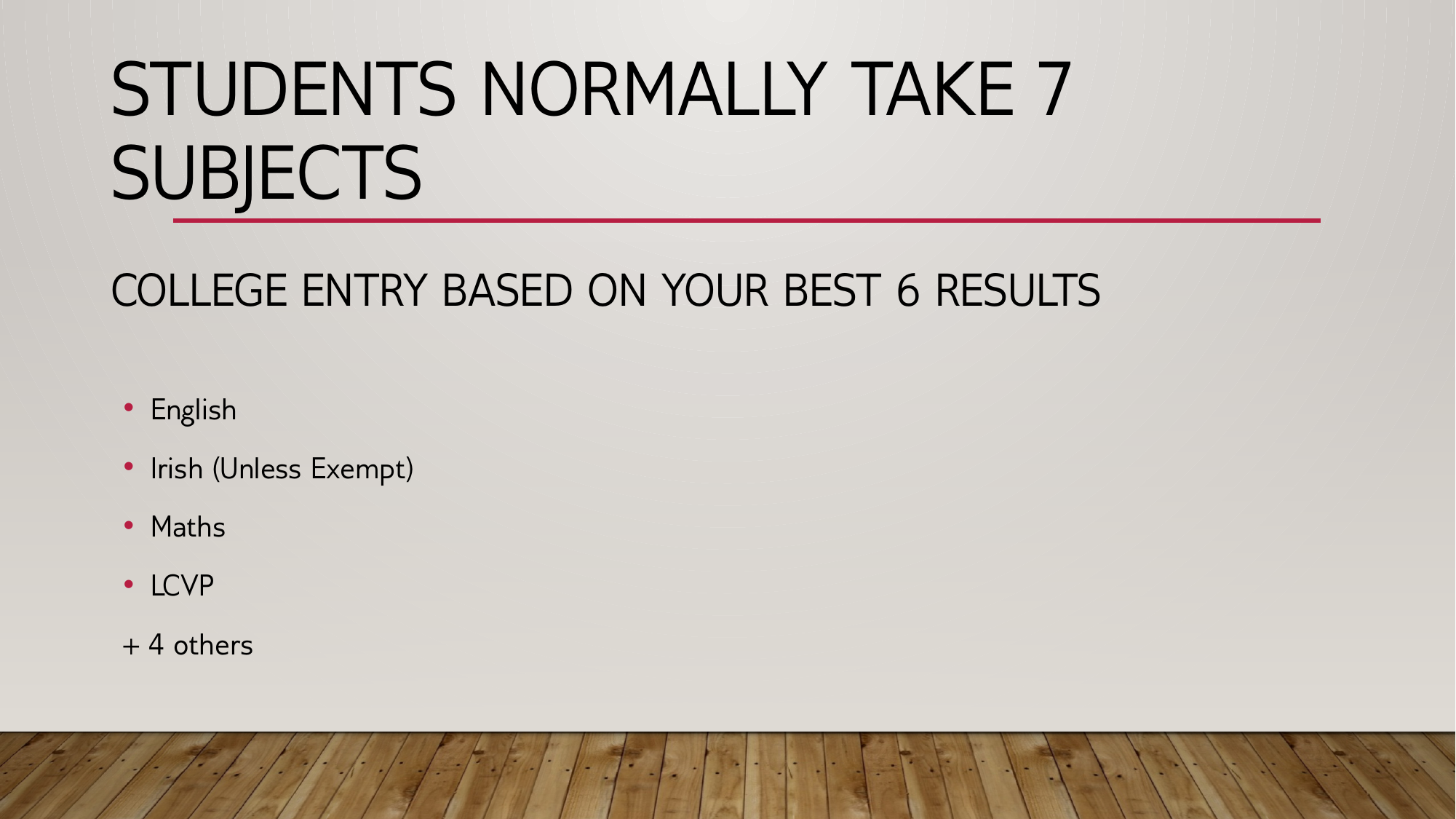

# Students normally take 7 Subjects College Entry based on your best 6 results
English
Irish (Unless Exempt)
Maths
LCVP
+ 4 others